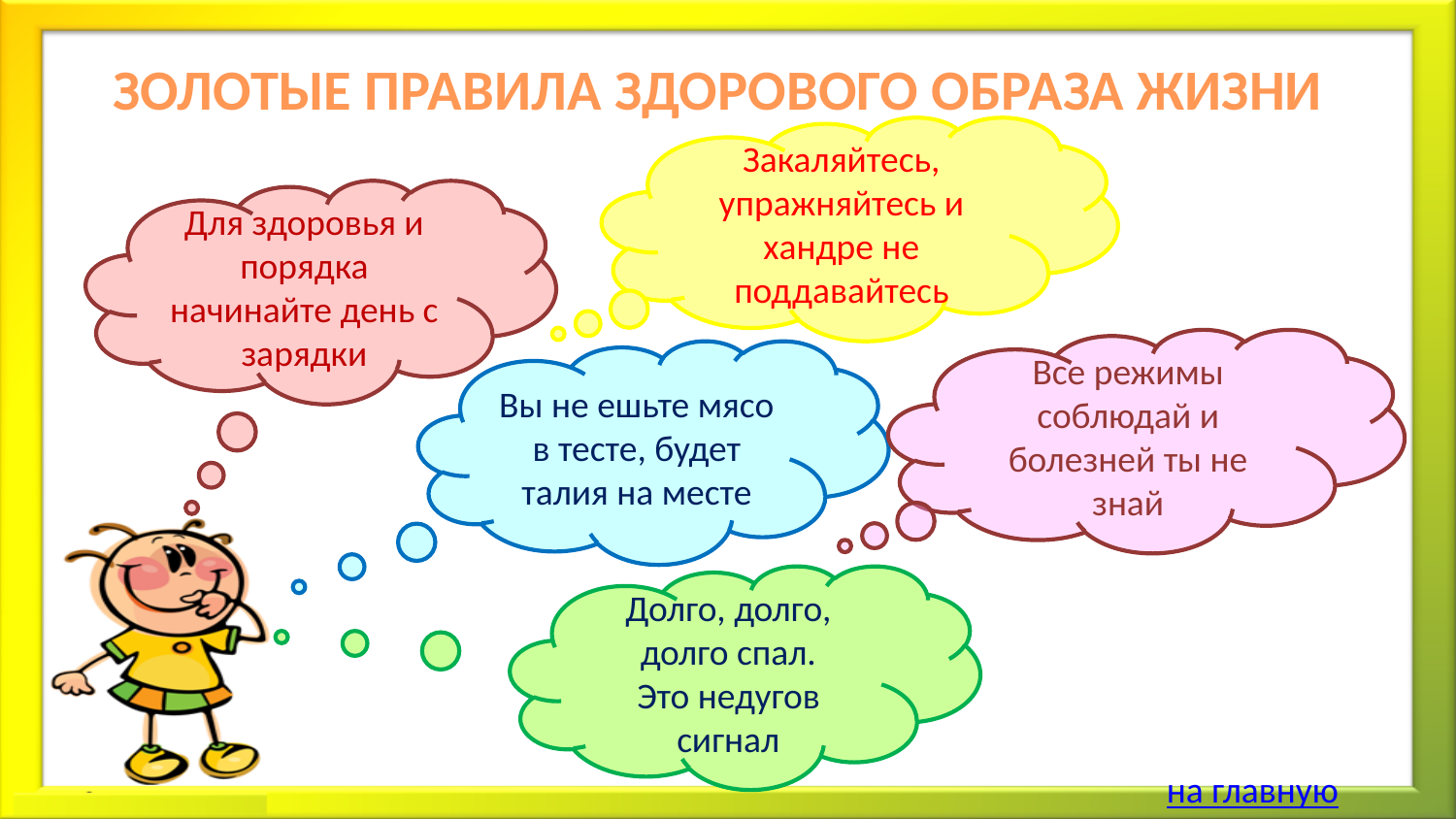

# ЗОЛОТЫЕ ПРАВИЛА ЗДОРОВОГО ОБРАЗА ЖИЗНИ
Закаляйтесь, упражняйтесь и хандре не поддавайтесь
Для здоровья и порядка начинайте день с зарядки
Все режимы соблюдай и болезней ты не знай
Вы не ешьте мясо в тесте, будет талия на месте
Долго, долго, долго спал.
Это недугов сигнал
на главную